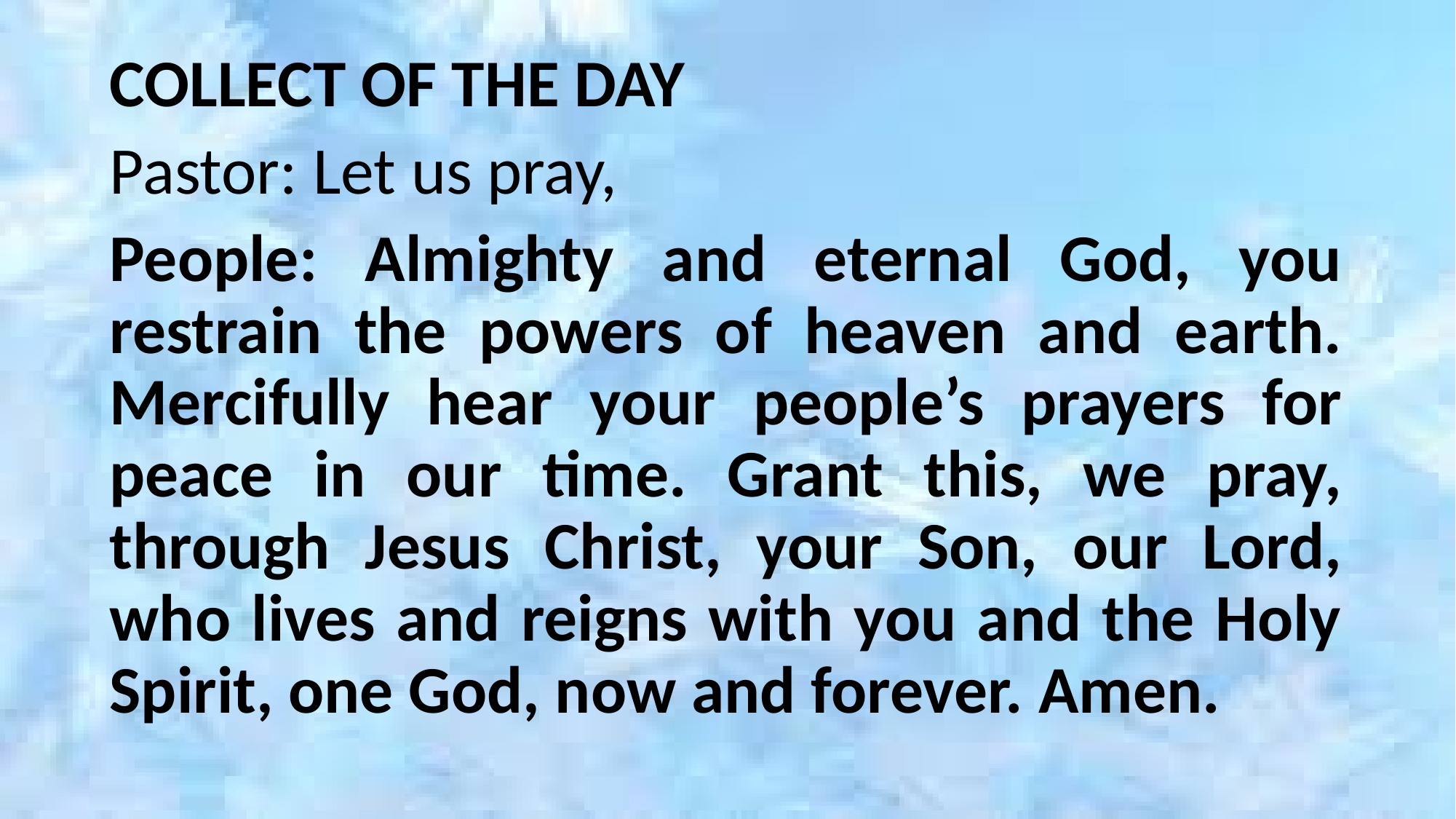

#
COLLECT OF THE DAY
Pastor: Let us pray,
People: Almighty and eternal God, you restrain the powers of heaven and earth. Mercifully hear your people’s prayers for peace in our time. Grant this, we pray, through Jesus Christ, your Son, our Lord, who lives and reigns with you and the Holy Spirit, one God, now and forever. Amen.